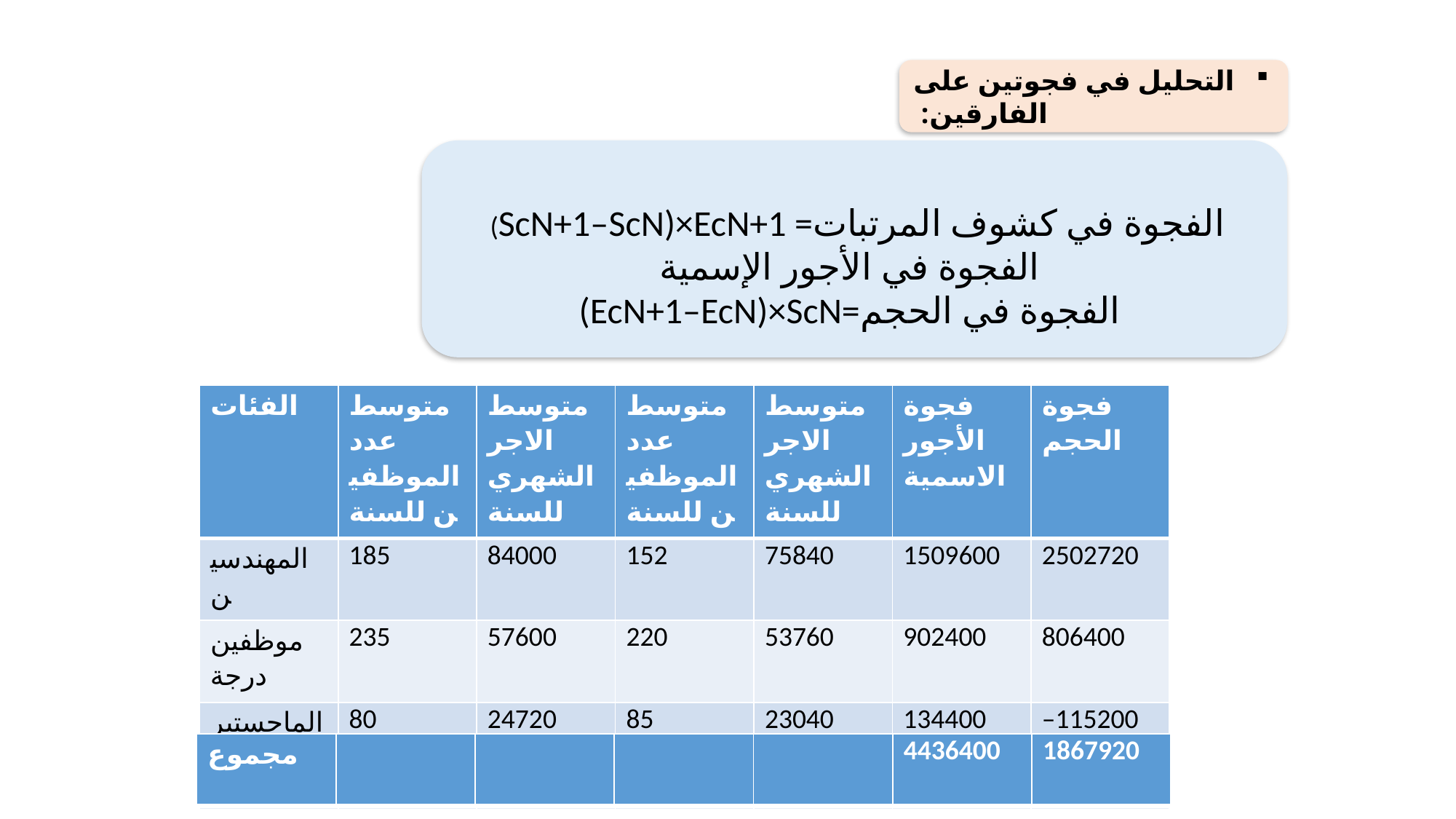

التحليل في فجوتين على الفارقين:

 (ScN+1–ScN)×EcN+1 =الفجوة في كشوف المرتبات الفجوة في الأجور الإسمية
(EcN+1–EcN)×ScN=الفجوة في الحجم
| الفئات | متوسط عدد الموظفين للسنة | متوسط الاجر الشهري للسنة | متوسط عدد الموظفين للسنة | متوسط الاجر الشهري للسنة | فجوة الأجور الاسمية | فجوة الحجم |
| --- | --- | --- | --- | --- | --- | --- |
| المهندسين | 185 | 84000 | 152 | 75840 | 1509600 | 2502720 |
| موظفين درجة | 235 | 57600 | 220 | 53760 | 902400 | 806400 |
| الماجستير | 80 | 24720 | 85 | 23040 | 134400 | –115200 |
| عمال | 2250 | 21240 | 2315 | 20400 | 1890000 | –1326000 |
| مجموع |  |  |  |  | 4436400 | 1867920 |
| --- | --- | --- | --- | --- | --- | --- |